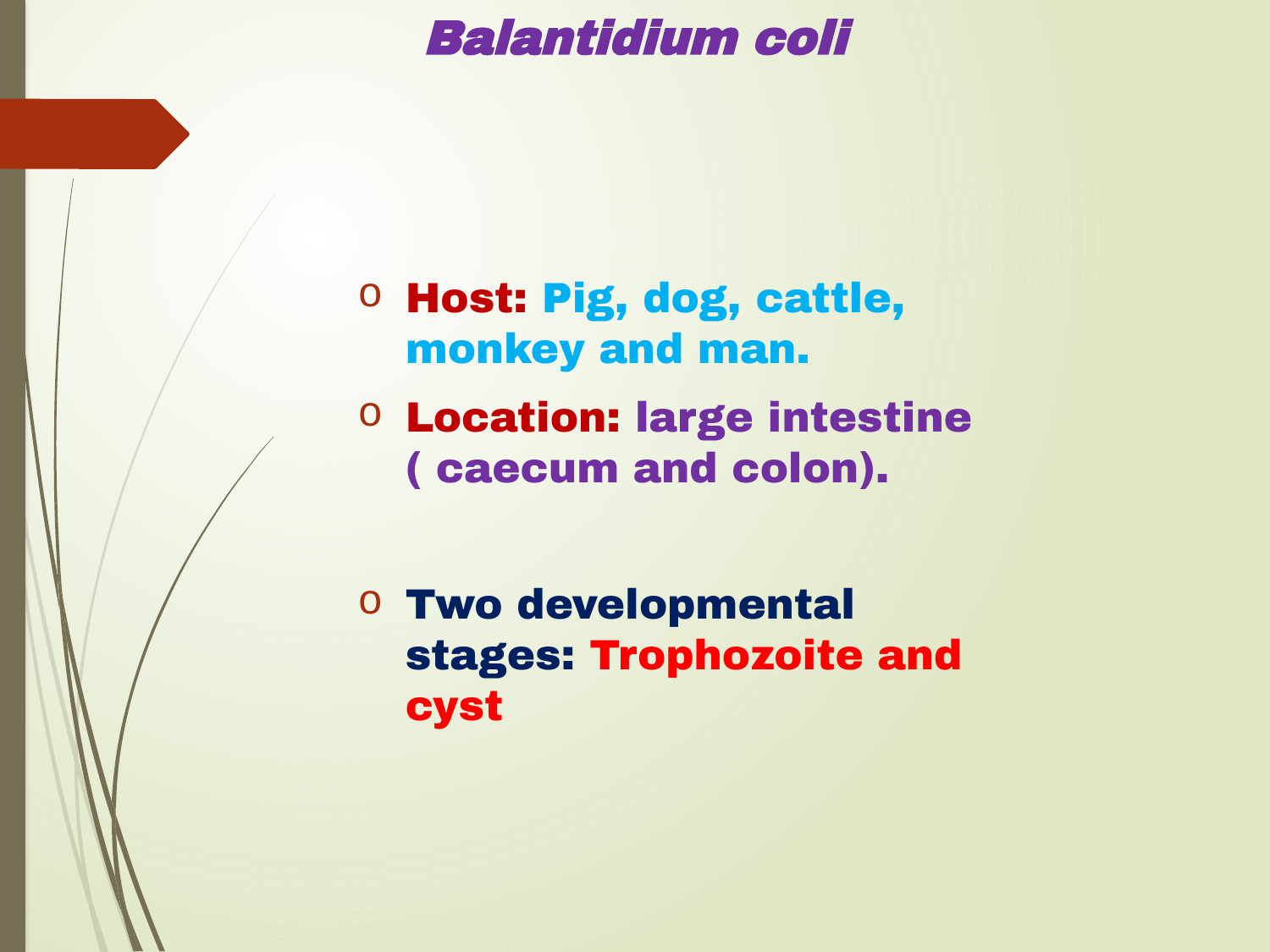

# Balantidium coli

Host: Pig, dog, cattle, monkey and man.
Location: large intestine ( caecum and colon).

Two developmental stages: Trophozoite and cyst